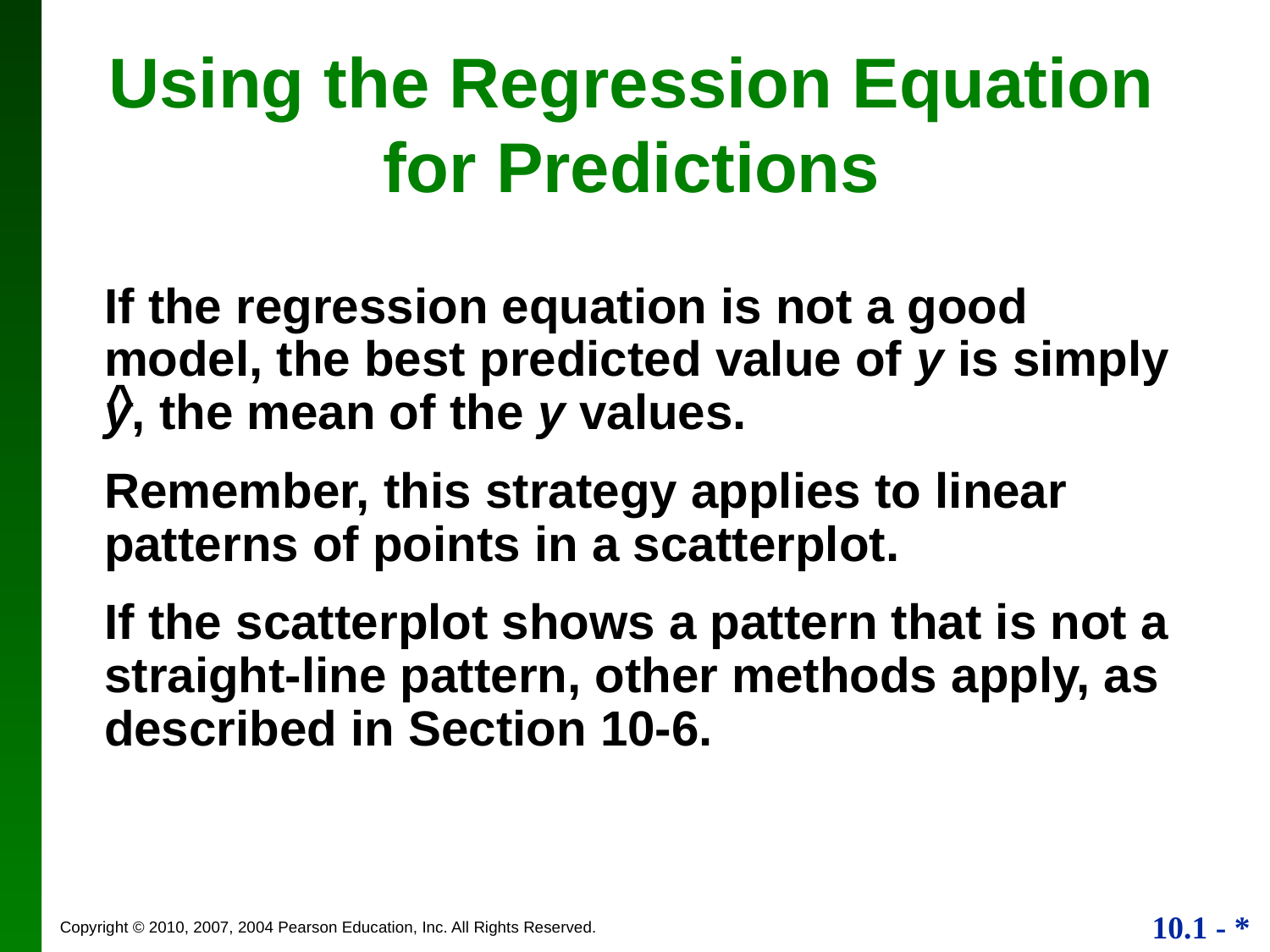

Using the Regression Equation for Predictions
If the regression equation is not a good model, the best predicted value of y is simply y, the mean of the y values.
Remember, this strategy applies to linear patterns of points in a scatterplot.
If the scatterplot shows a pattern that is not a straight-line pattern, other methods apply, as described in Section 10-6.
^